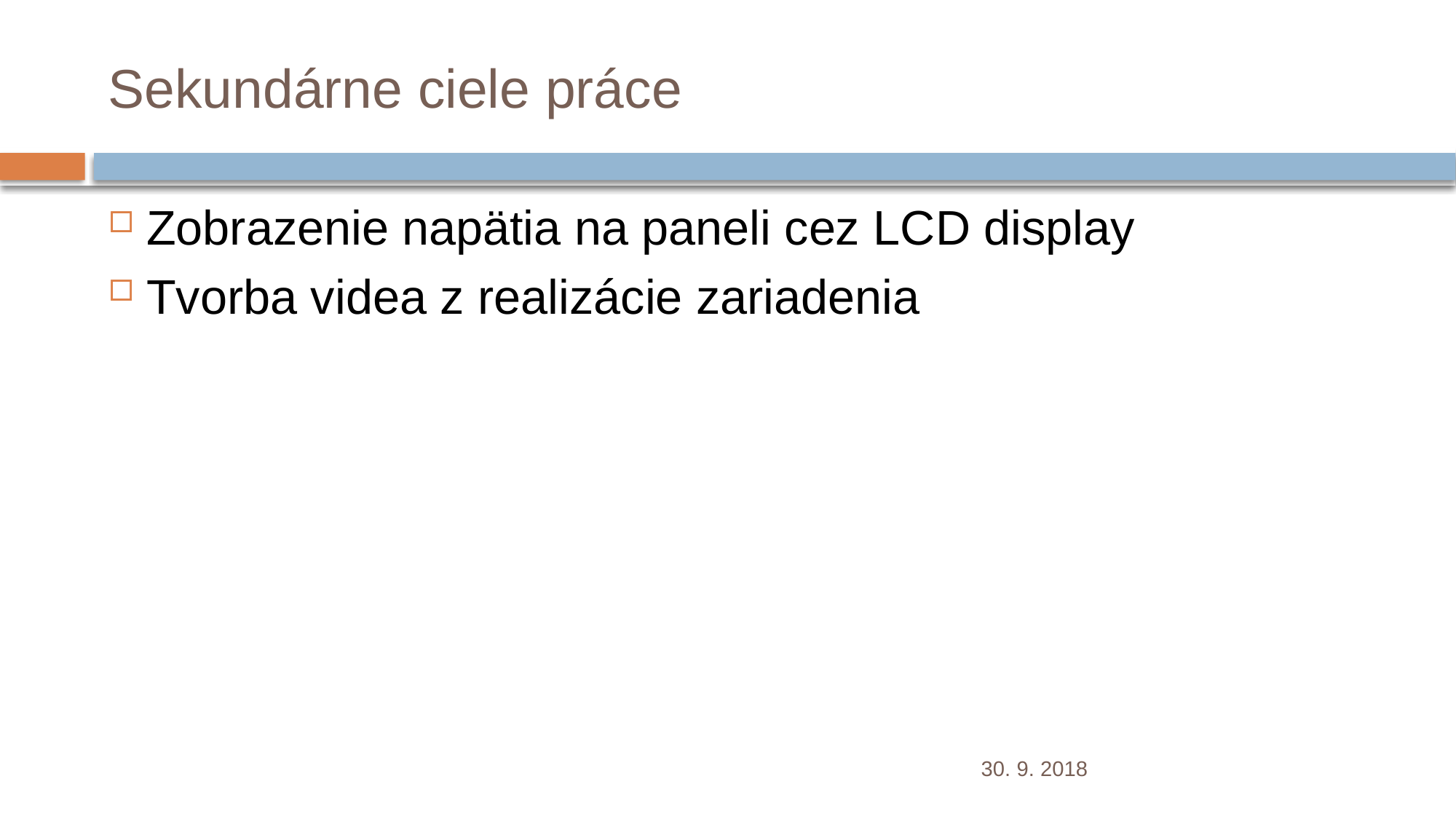

# Sekundárne ciele práce
Zobrazenie napätia na paneli cez LCD display
Tvorba videa z realizácie zariadenia

30. 9. 2018